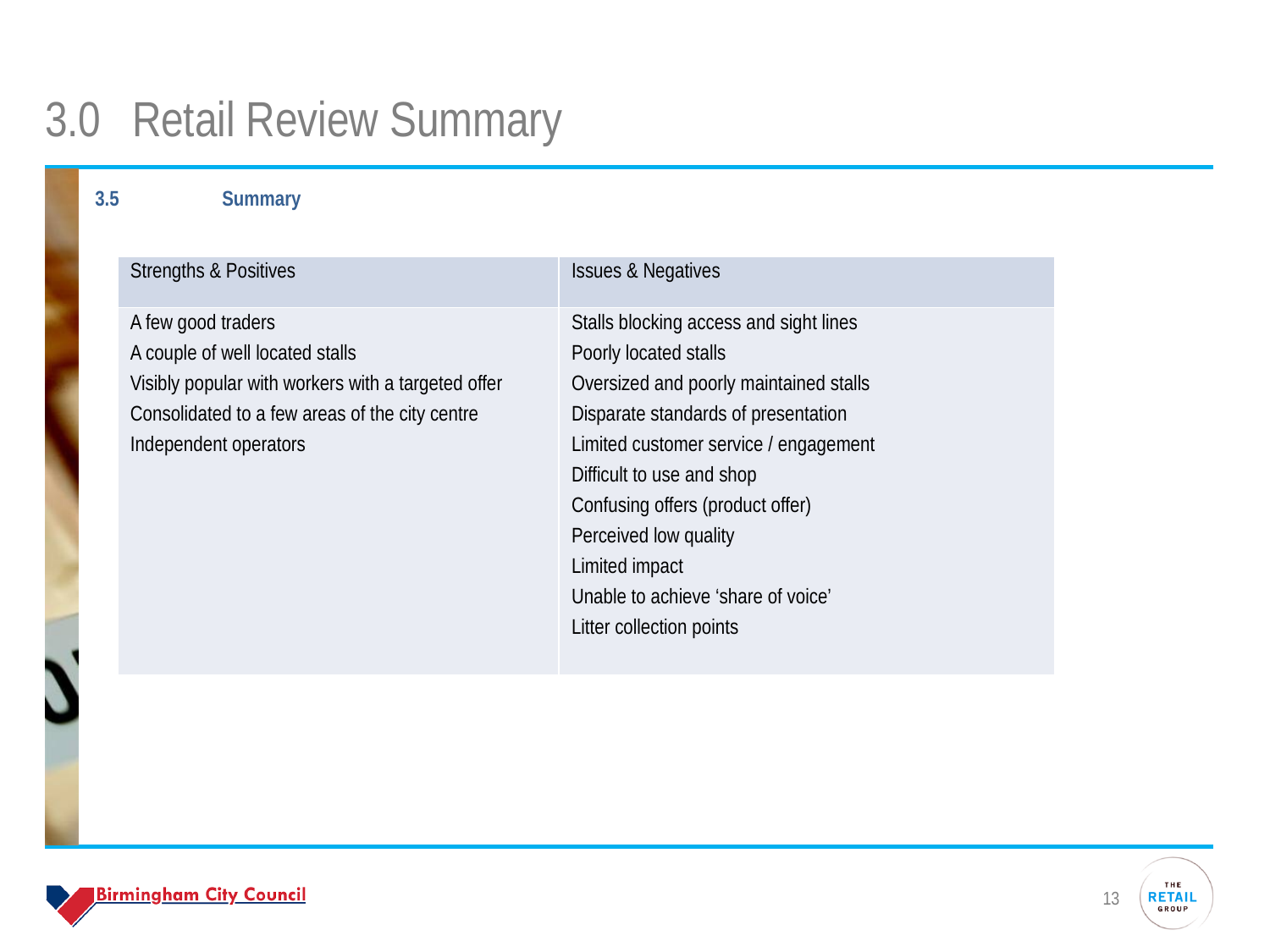

# 3.0 	Retail Review Summary
3.5	Summary
| Strengths & Positives | Issues & Negatives |
| --- | --- |
| A few good traders A couple of well located stalls Visibly popular with workers with a targeted offer Consolidated to a few areas of the city centre Independent operators | Stalls blocking access and sight lines Poorly located stalls Oversized and poorly maintained stalls Disparate standards of presentation Limited customer service / engagement Difficult to use and shop Confusing offers (product offer) Perceived low quality Limited impact Unable to achieve ‘share of voice’ Litter collection points |